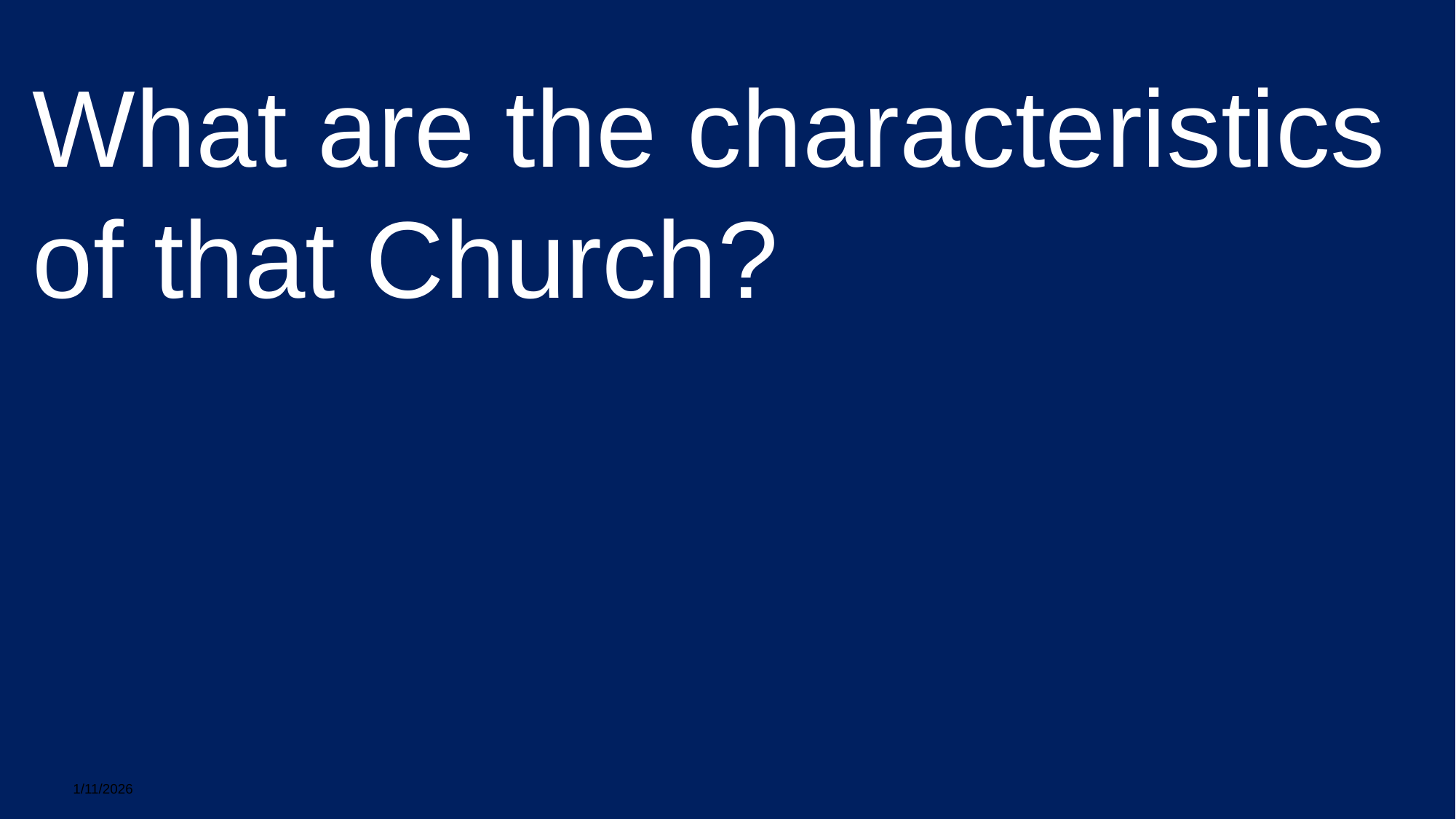

The Spirit Controlled Believer
What are the characteristics
of that Church?

1/11/2026
13